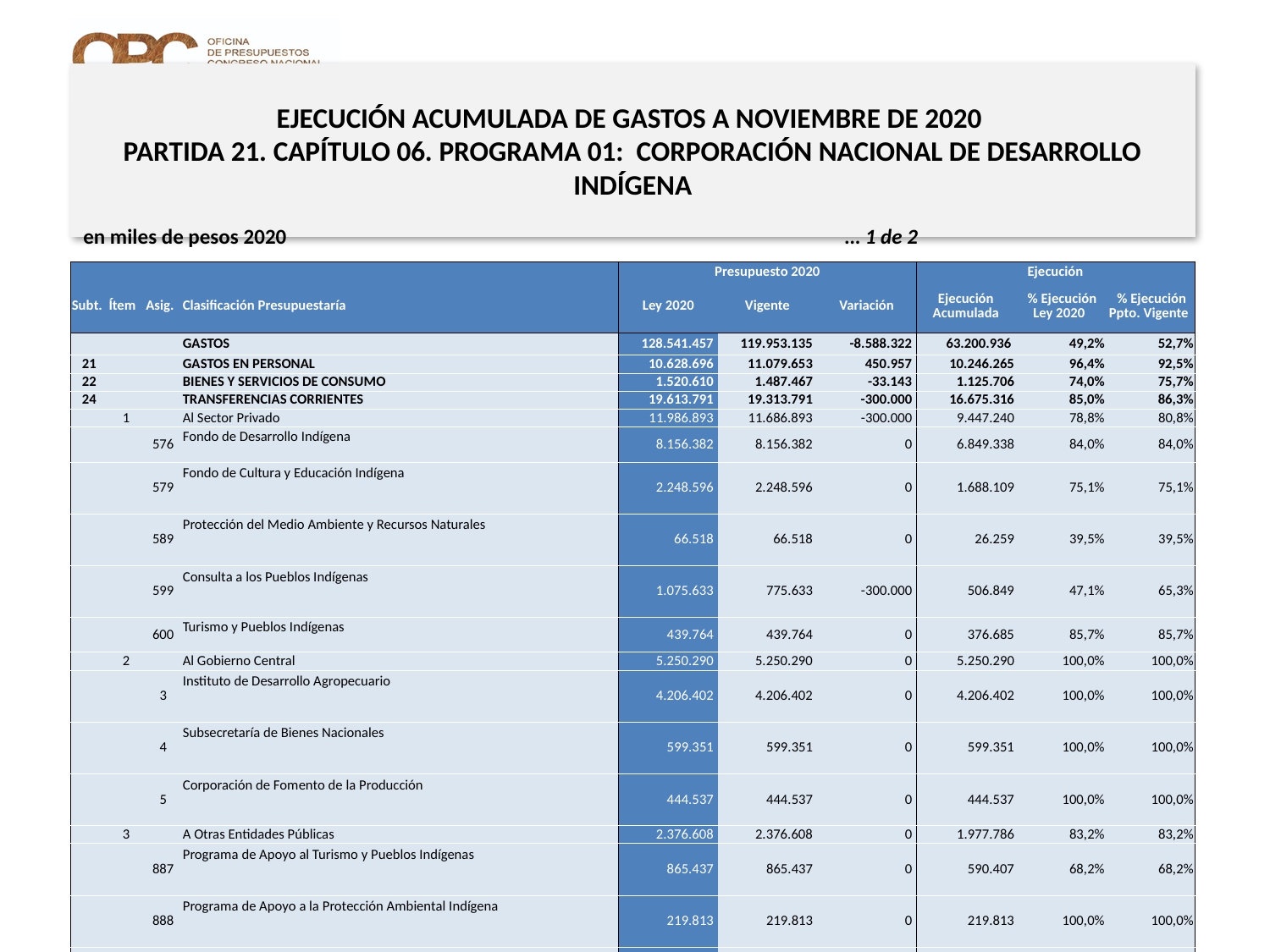

# EJECUCIÓN ACUMULADA DE GASTOS A NOVIEMBRE DE 2020 PARTIDA 21. CAPÍTULO 06. PROGRAMA 01:  CORPORACIÓN NACIONAL DE DESARROLLO INDÍGENA
en miles de pesos 2020					… 1 de 2
|  |  |  |  | Presupuesto 2020 |  |  | Ejecución |  |  |
| --- | --- | --- | --- | --- | --- | --- | --- | --- | --- |
| Subt. | Ítem | Asig. | Clasificación Presupuestaría | Ley 2020 | Vigente | Variación | Ejecución Acumulada | % Ejecución Ley 2020 | % Ejecución Ppto. Vigente |
|  |  |  | GASTOS | 128.541.457 | 119.953.135 | -8.588.322 | 63.200.936 | 49,2% | 52,7% |
| 21 |  |  | GASTOS EN PERSONAL | 10.628.696 | 11.079.653 | 450.957 | 10.246.265 | 96,4% | 92,5% |
| 22 |  |  | BIENES Y SERVICIOS DE CONSUMO | 1.520.610 | 1.487.467 | -33.143 | 1.125.706 | 74,0% | 75,7% |
| 24 |  |  | TRANSFERENCIAS CORRIENTES | 19.613.791 | 19.313.791 | -300.000 | 16.675.316 | 85,0% | 86,3% |
|  | 1 |  | Al Sector Privado | 11.986.893 | 11.686.893 | -300.000 | 9.447.240 | 78,8% | 80,8% |
|  |  | 576 | Fondo de Desarrollo Indígena | 8.156.382 | 8.156.382 | 0 | 6.849.338 | 84,0% | 84,0% |
|  |  | 579 | Fondo de Cultura y Educación Indígena | 2.248.596 | 2.248.596 | 0 | 1.688.109 | 75,1% | 75,1% |
|  |  | 589 | Protección del Medio Ambiente y Recursos Naturales | 66.518 | 66.518 | 0 | 26.259 | 39,5% | 39,5% |
|  |  | 599 | Consulta a los Pueblos Indígenas | 1.075.633 | 775.633 | -300.000 | 506.849 | 47,1% | 65,3% |
|  |  | 600 | Turismo y Pueblos Indígenas | 439.764 | 439.764 | 0 | 376.685 | 85,7% | 85,7% |
|  | 2 |  | Al Gobierno Central | 5.250.290 | 5.250.290 | 0 | 5.250.290 | 100,0% | 100,0% |
|  |  | 3 | Instituto de Desarrollo Agropecuario | 4.206.402 | 4.206.402 | 0 | 4.206.402 | 100,0% | 100,0% |
|  |  | 4 | Subsecretaría de Bienes Nacionales | 599.351 | 599.351 | 0 | 599.351 | 100,0% | 100,0% |
|  |  | 5 | Corporación de Fomento de la Producción | 444.537 | 444.537 | 0 | 444.537 | 100,0% | 100,0% |
|  | 3 |  | A Otras Entidades Públicas | 2.376.608 | 2.376.608 | 0 | 1.977.786 | 83,2% | 83,2% |
|  |  | 887 | Programa de Apoyo al Turismo y Pueblos Indígenas | 865.437 | 865.437 | 0 | 590.407 | 68,2% | 68,2% |
|  |  | 888 | Programa de Apoyo a la Protección Ambiental Indígena | 219.813 | 219.813 | 0 | 219.813 | 100,0% | 100,0% |
|  |  | 889 | Instrumentos Cofinanciados de Apoyo al Fondo de Desarrollo Indígena | 584.292 | 584.292 | 0 | 491.000 | 84,0% | 84,0% |
|  |  | 999 | Programa de Apoyo al Fondo de Cultura y Educación Indígena | 707.066 | 707.066 | 0 | 676.566 | 95,7% | 95,7% |
| 25 |  |  | INTEGROS AL FISCO | 0 | 0 | 0 | 1.449.755 | - | 0% |
|  | 99 |  | Otros Integros al Fisco | 0 | 0 | 0 | 1.449.755 | - | 0% |
| 29 |  |  | ADQUISICIÓN DE ACTIVOS NO FINANCIEROS | 191.797 | 134.435 | -57.362 | 72.860 | 38,0% | 54,2% |
|  | 3 |  | Vehículos | 72.333 | 36.167 | -36.166 | 0 | 0,0% | 0,0% |
|  | 4 |  | Mobiliario y Otros | 15.080 | 10.080 | -5.000 | 5.292 | 35,1% | 52,5% |
|  | 6 |  | Equipos Informáticos | 54.122 | 37.926 | -16.196 | 26.437 | 48,8% | 69,7% |
|  | 7 |  | Programas Informáticos | 50.262 | 50.262 | 0 | 41.131 | 81,8% | 81,8% |
13